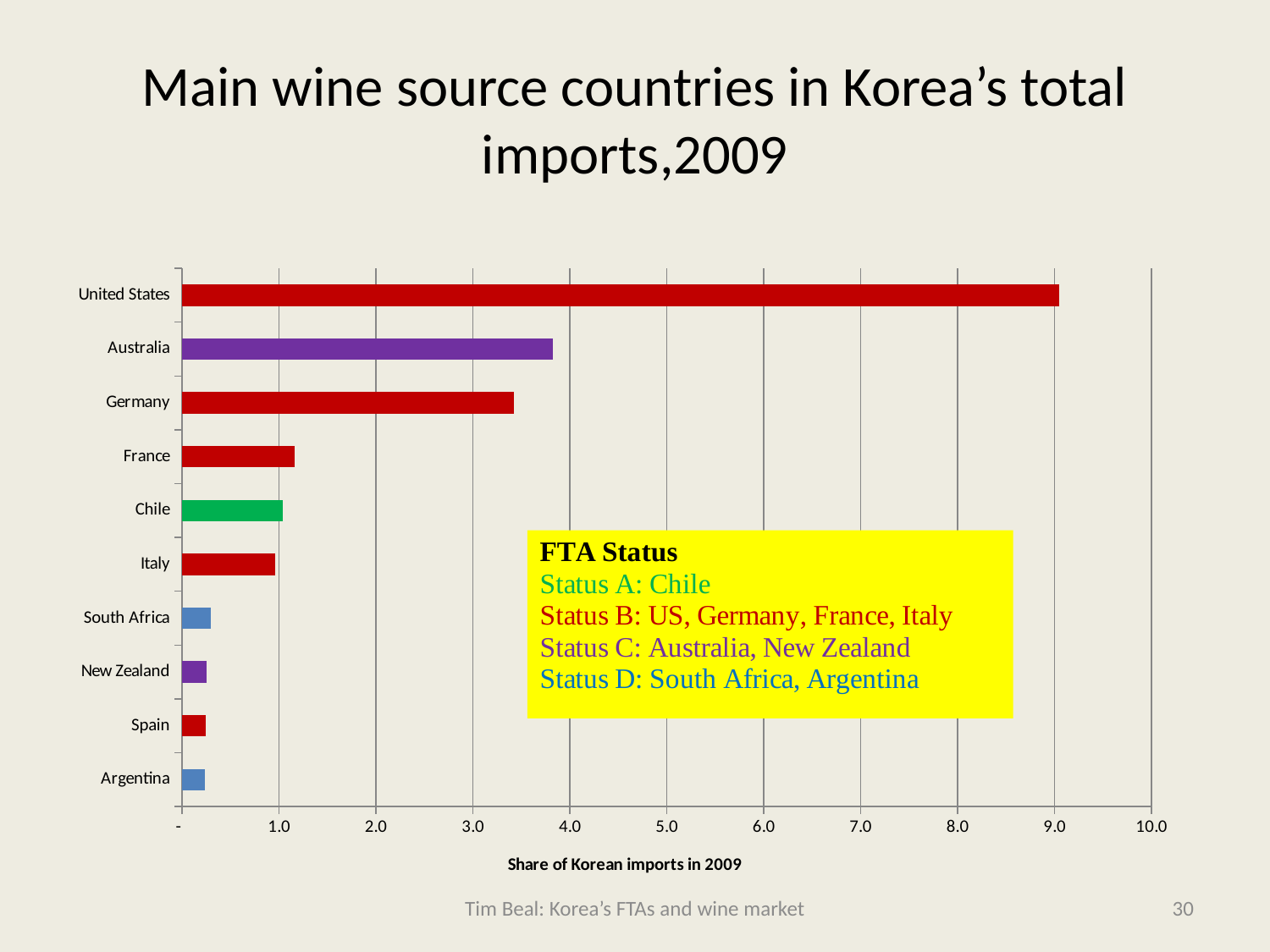

# Main wine source countries in Korea’s total imports,2009

### Chart

| Category | % |
|---|---|
| Argentina | 0.22993029977417817 |
| Spain | 0.24680373036987663 |
| New Zealand | 0.2474645321810482 |
| South Africa | 0.29885480173072615 |
| Italy | 0.9557866127299159 |
| Chile | 1.0374243669231344 |
| France | 1.1636748625244928 |
| Germany | 3.4203389051375903 |
| Australia | 3.8266170969539908 |
| United States | 9.051260982238796 |
Tim Beal: Korea’s FTAs and wine market
30